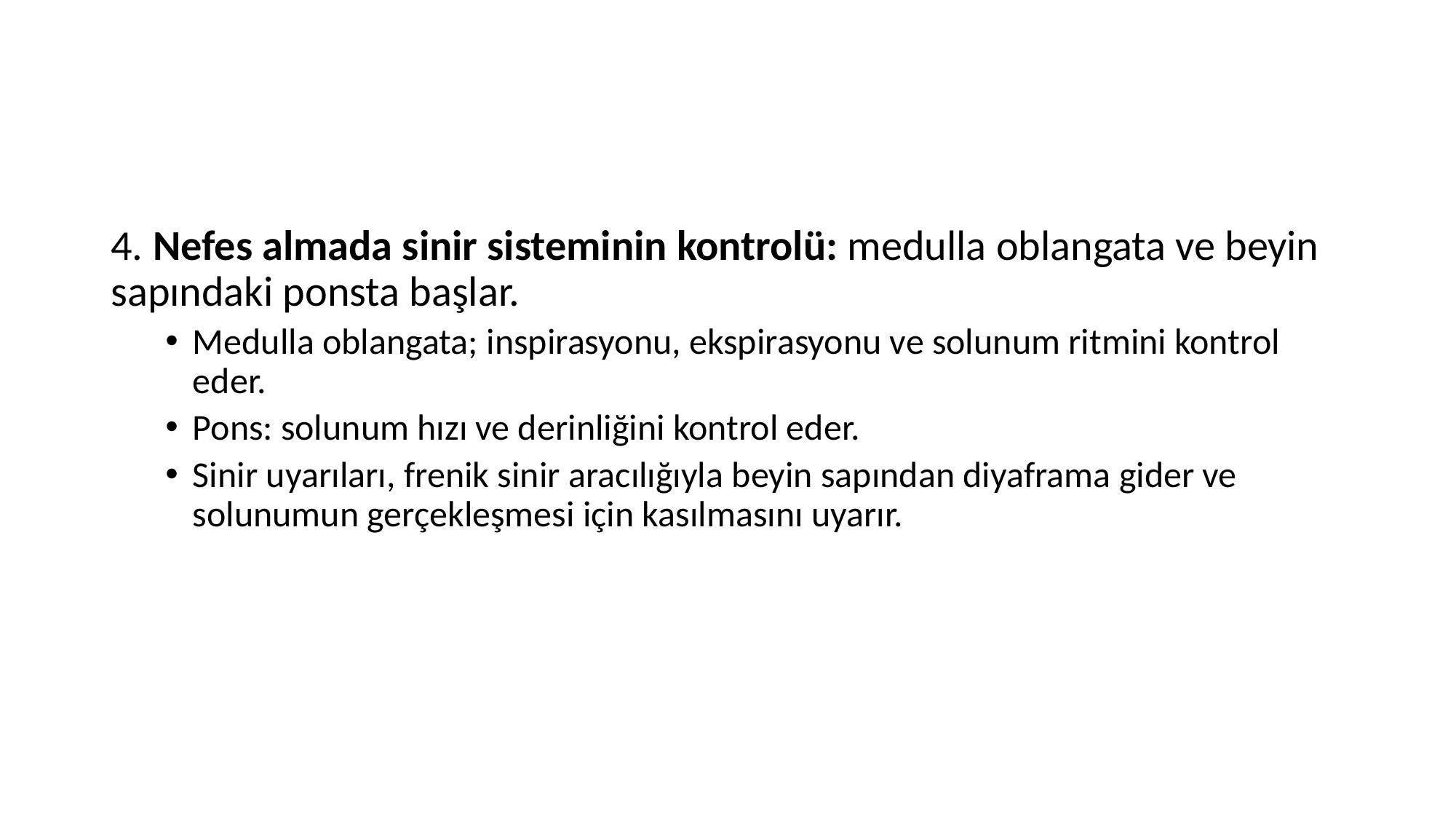

#
4. Nefes almada sinir sisteminin kontrolü: medulla oblangata ve beyin sapındaki ponsta başlar.
Medulla oblangata; inspirasyonu, ekspirasyonu ve solunum ritmini kontrol eder.
Pons: solunum hızı ve derinliğini kontrol eder.
Sinir uyarıları, frenik sinir aracılığıyla beyin sapından diyaframa gider ve solunumun gerçekleşmesi için kasılmasını uyarır.